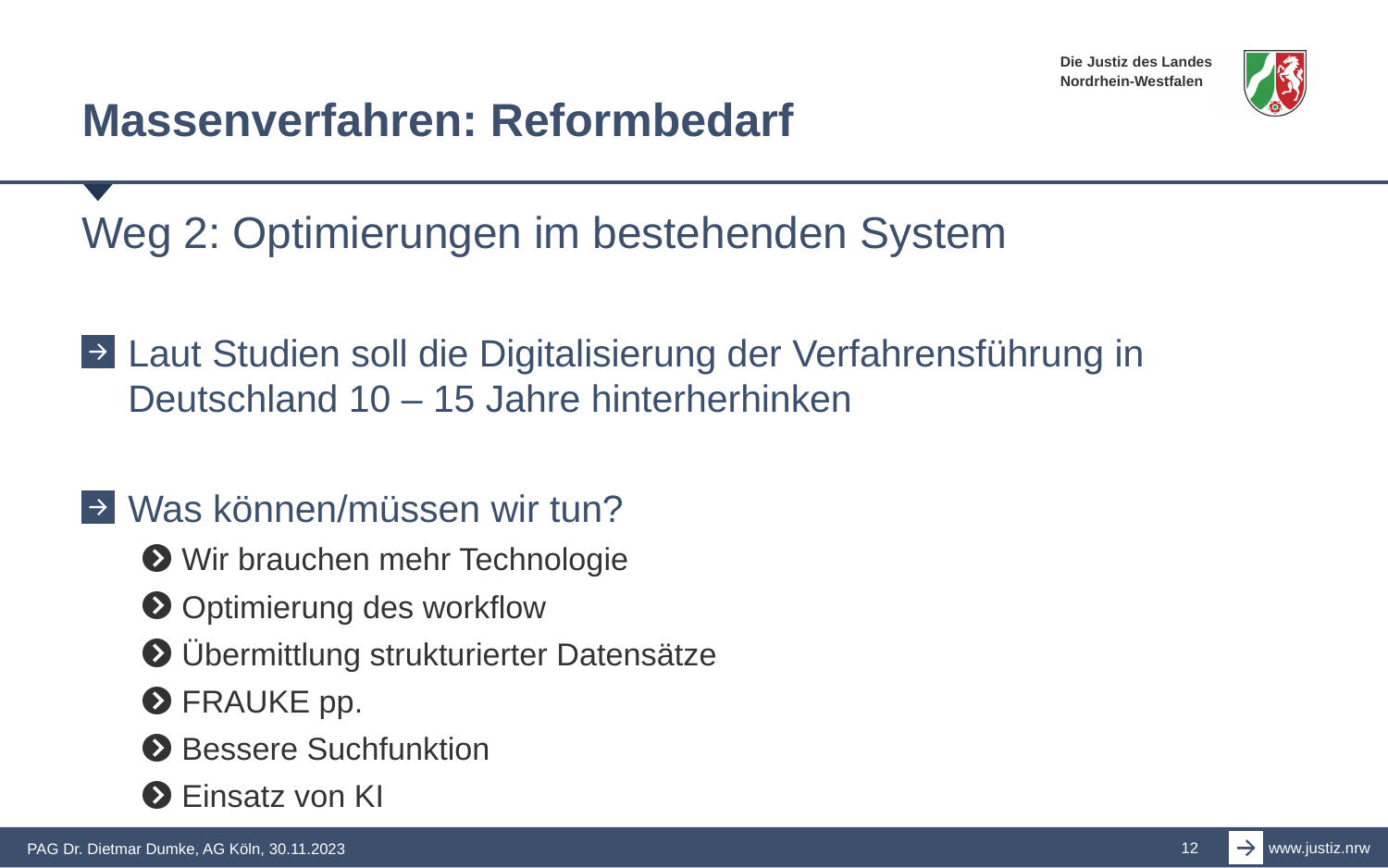

# Massenverfahren: Reformbedarf
Weg 2: Optimierungen im bestehenden System

Laut Studien soll die Digitalisierung der Verfahrensführung in Deutschland 10 – 15 Jahre hinterherhinken

Was können/müssen wir tun?
Wir brauchen mehr Technologie
Optimierung des workflow
Übermittlung strukturierter Datensätze
FRAUKE pp.
Bessere Suchfunktion
Einsatz von KI

12
PAG Dr. Dietmar Dumke, AG Köln, 30.11.2023